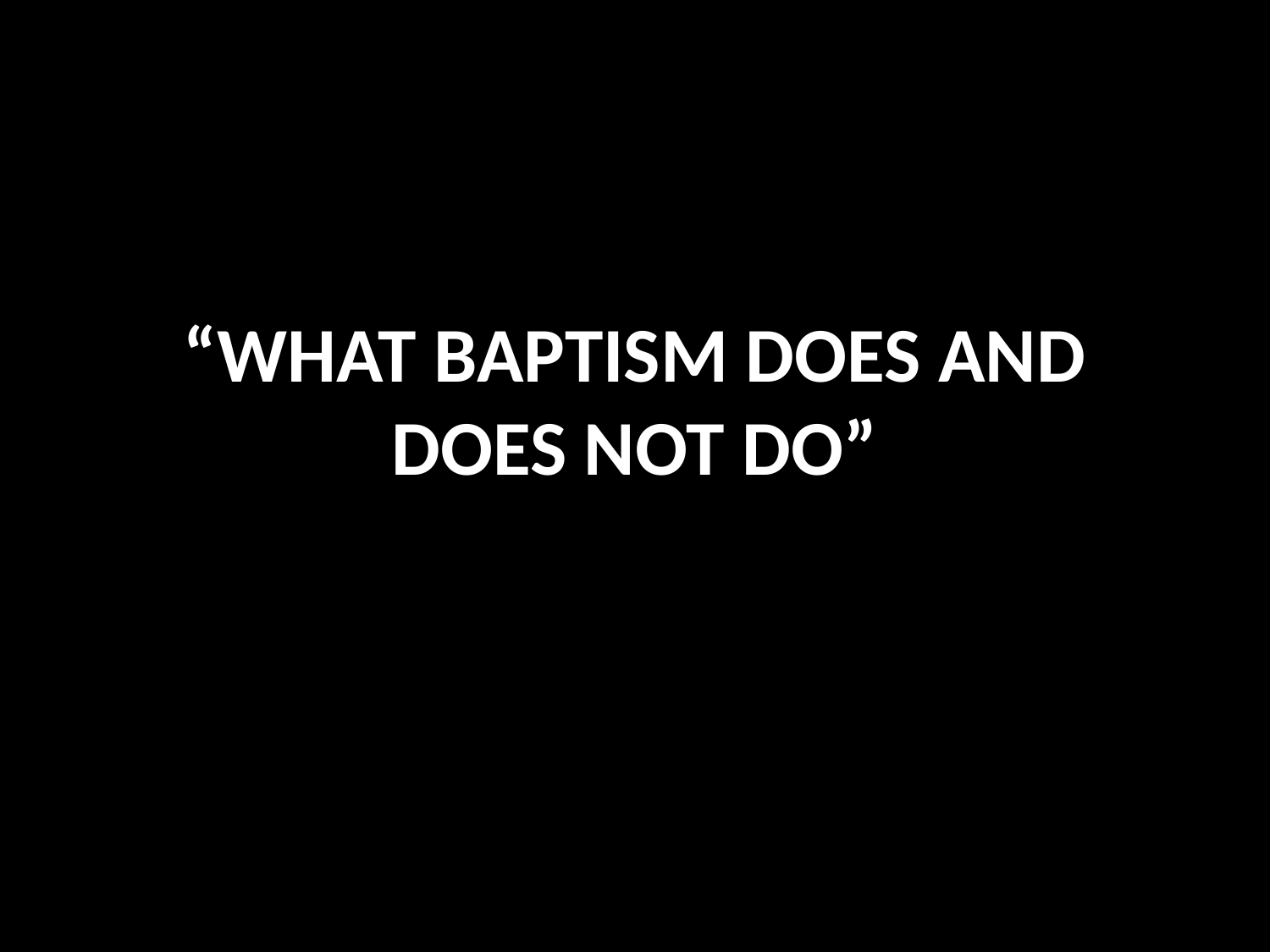

# “WHAT BAPTISM DOES AND DOES NOT DO”